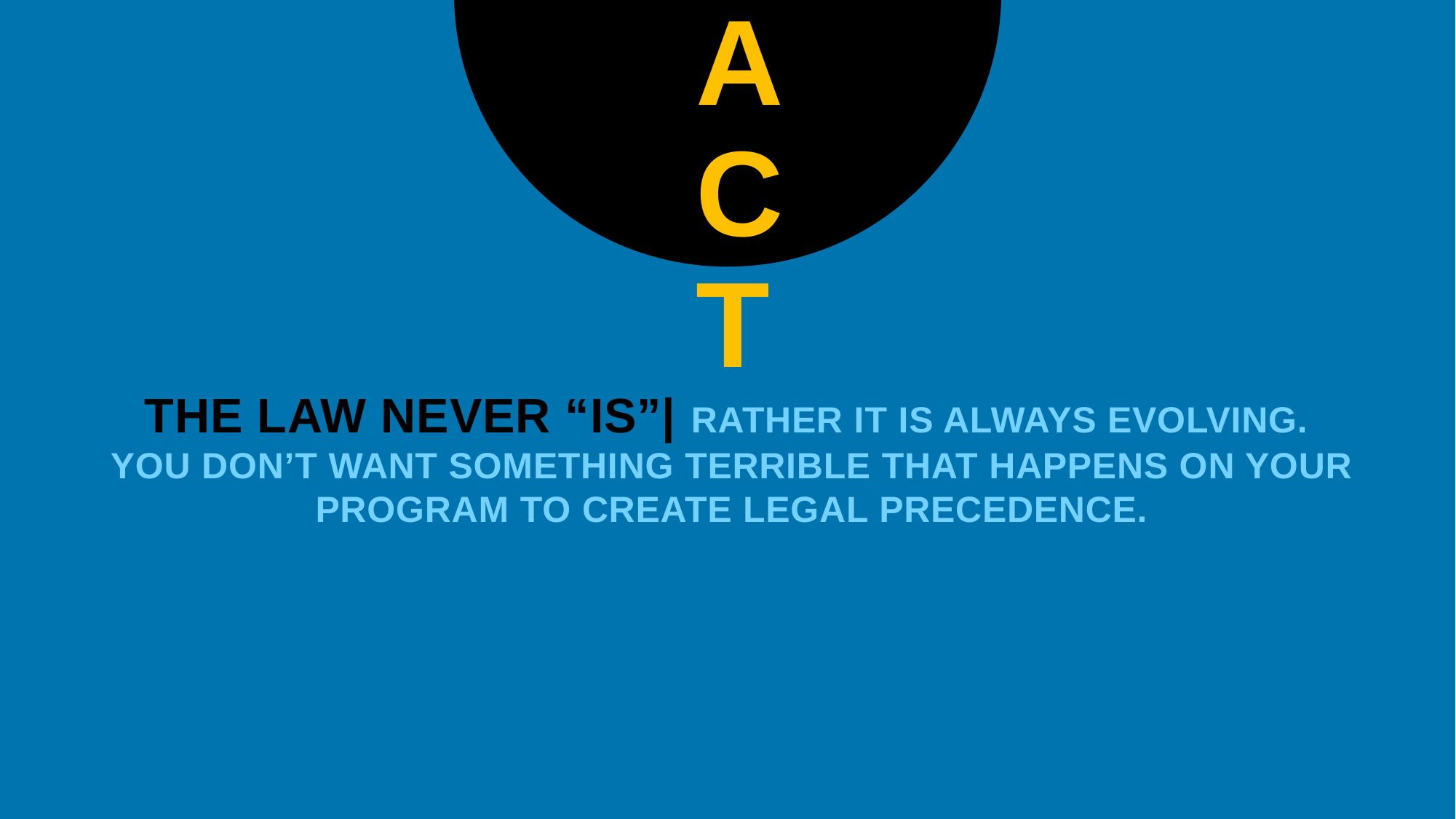

FACT
# THE LAW NEVER “IS”| RATHER IT IS ALWAYS EVOLVING. YOU DON’T WANT SOMETHING TERRIBLE THAT HAPPENS ON YOUR PROGRAM TO CREATE LEGAL PRECEDENCE.